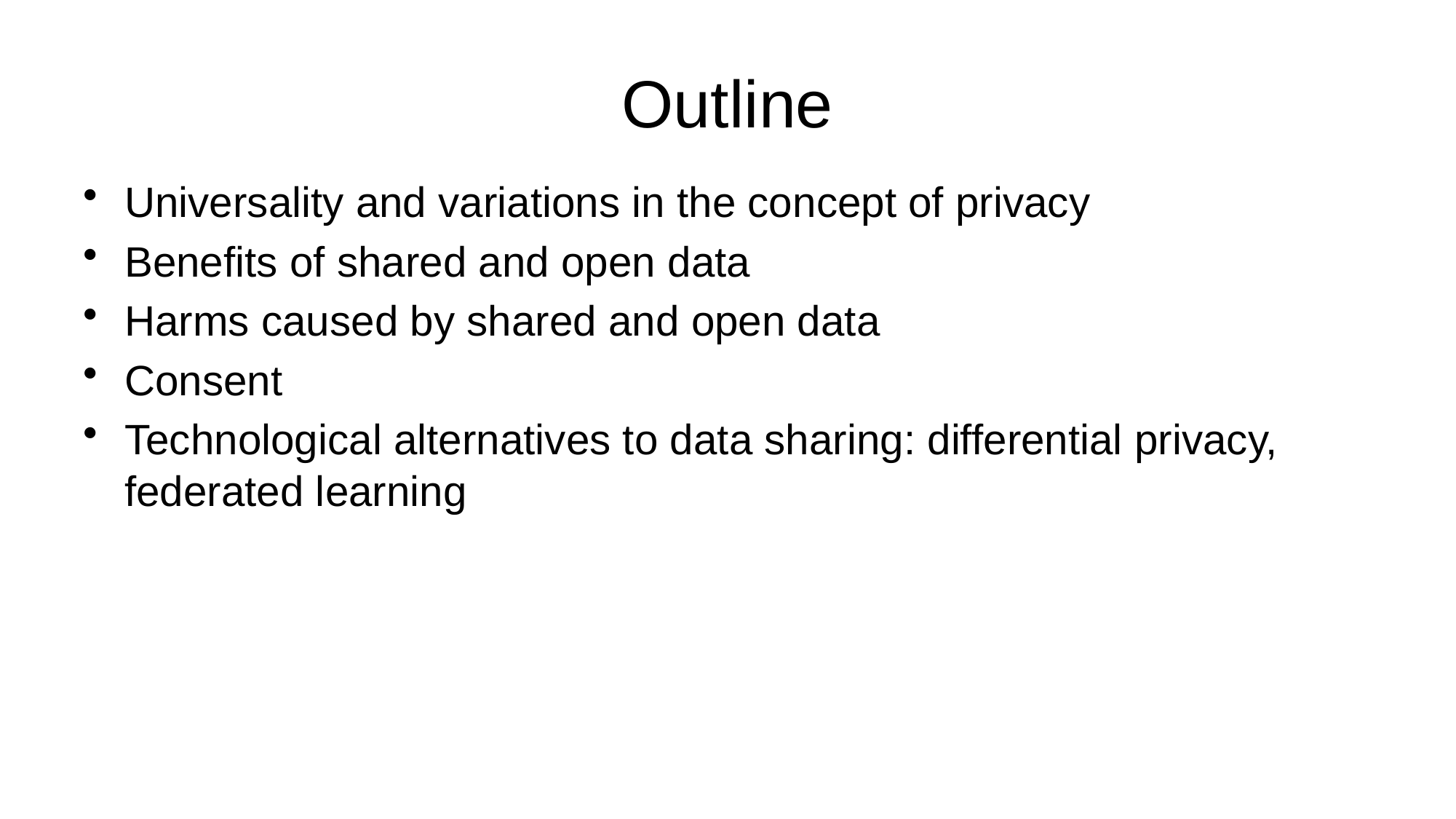

# Outline
Universality and variations in the concept of privacy
Benefits of shared and open data
Harms caused by shared and open data
Consent
Technological alternatives to data sharing: differential privacy, federated learning